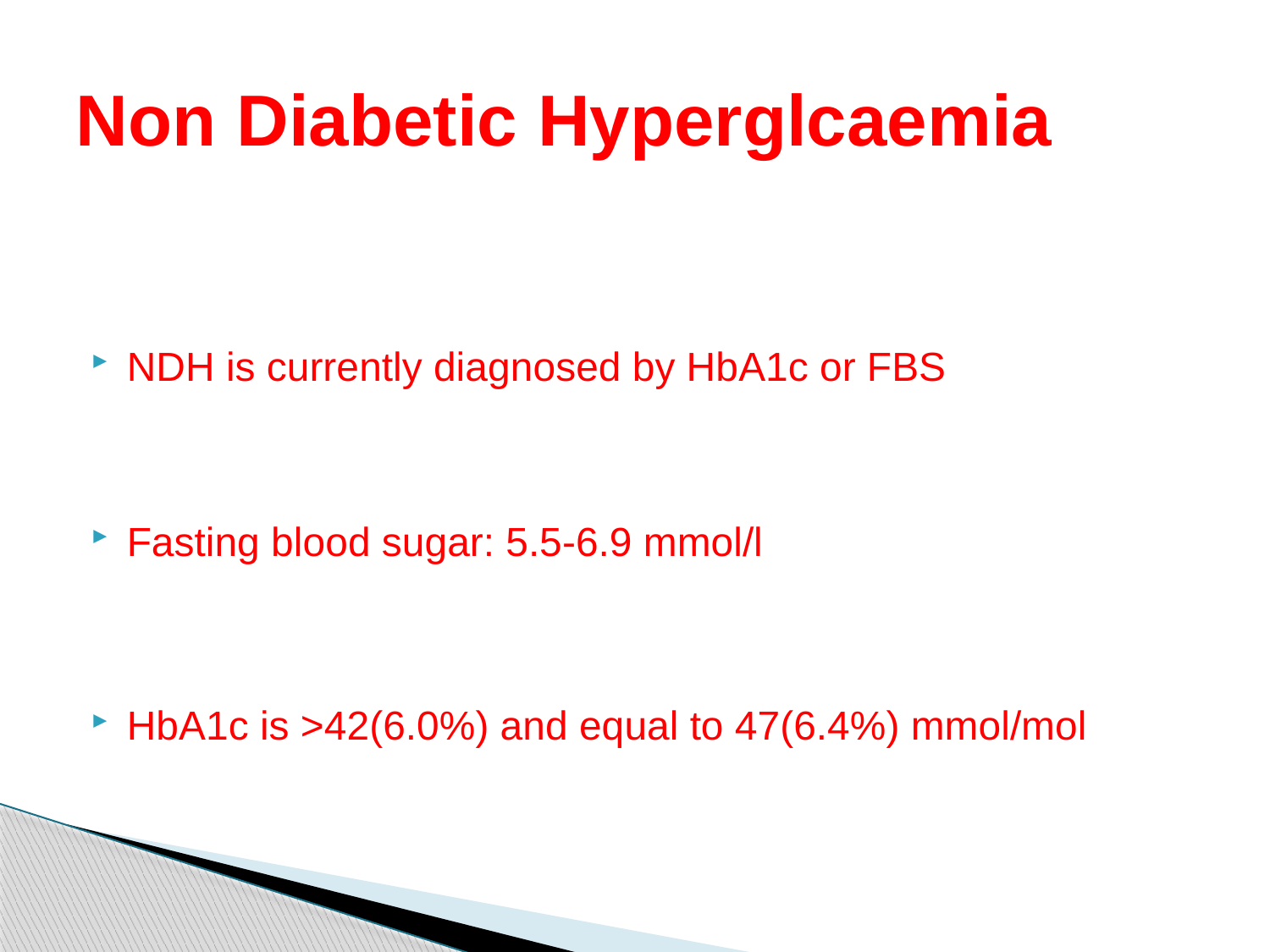

# Non Diabetic Hyperglcaemia

NDH is currently diagnosed by HbA1c or FBS

Fasting blood sugar: 5.5-6.9 mmol/l

HbA1c is >42(6.0%) and equal to 47(6.4%) mmol/mol